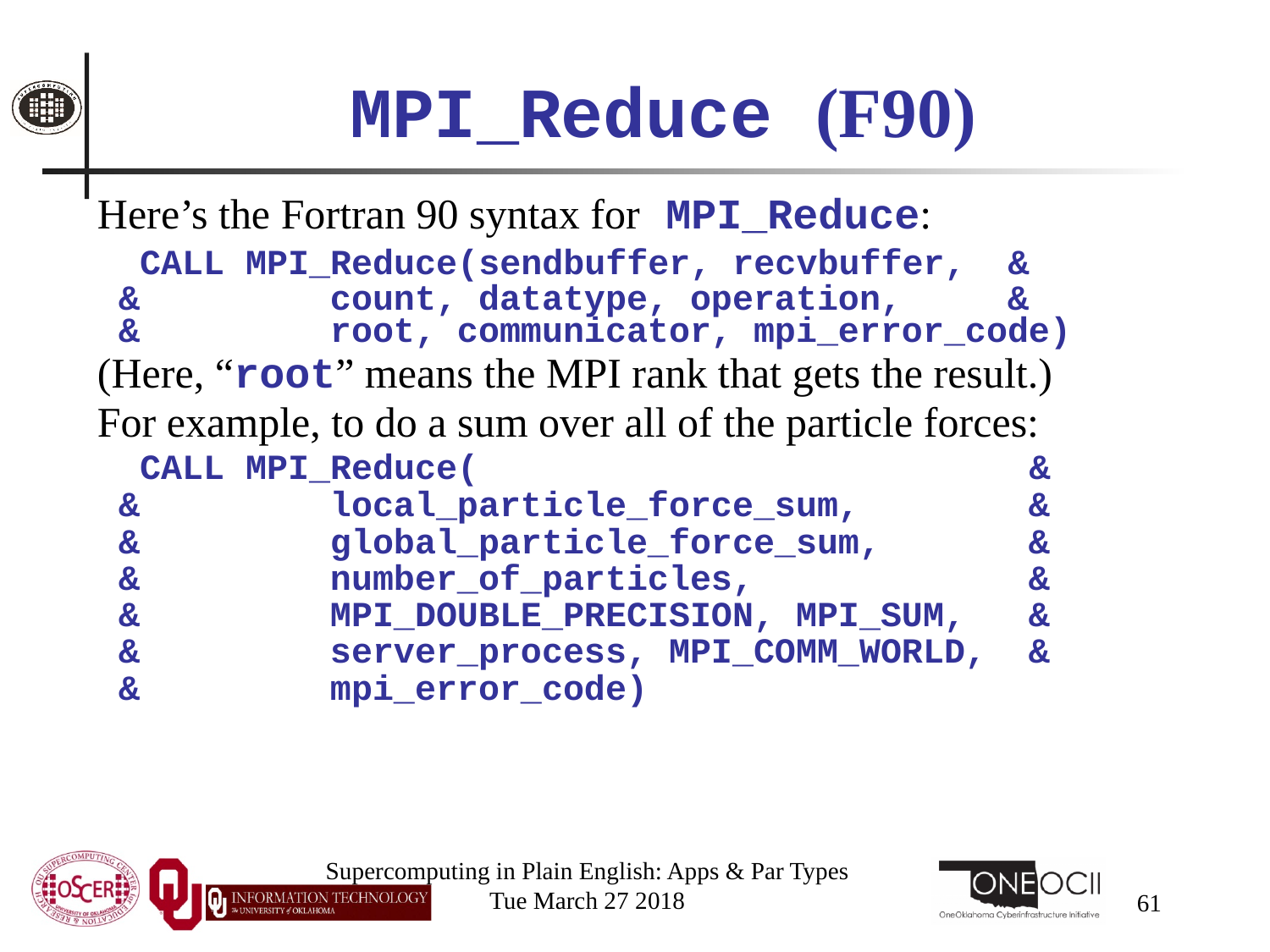

# MPI_Reduce (F90)
Here’s the Fortran 90 syntax for MPI_Reduce:
  CALL MPI_Reduce(sendbuffer, recvbuffer,  &
 &         count, datatype, operation,     &
 &         root, communicator, mpi_error_code)
(Here, “root” means the MPI rank that gets the result.)
For example, to do a sum over all of the particle forces:
  CALL MPI_Reduce(                          &
 &         local_particle_force_sum,        &
 &         global_particle_force_sum,       &
 &         number_of_particles,             &
 &         MPI_DOUBLE_PRECISION, MPI_SUM,   &
 &         server_process, MPI_COMM_WORLD,  &
 &         mpi_error_code)
Supercomputing in Plain English: Apps & Par Types
Tue March 27 2018
61